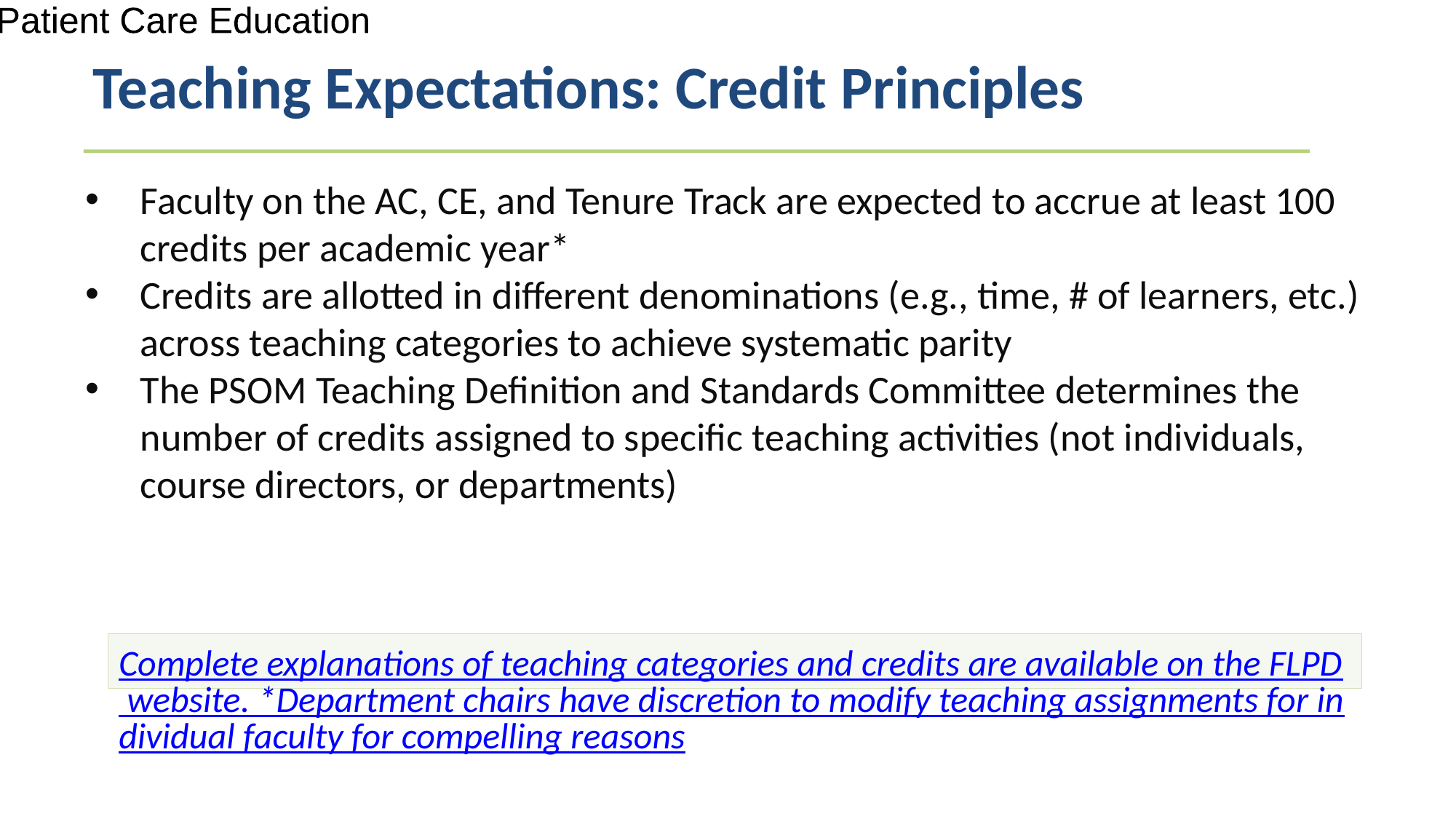

Teaching Expectations: Credit Principles
Research Patient Care Education

Faculty on the AC, CE, and Tenure Track are expected to accrue at least 100 credits per academic year*
Credits are allotted in different denominations (e.g., time, # of learners, etc.) across teaching categories to achieve systematic parity
The PSOM Teaching Definition and Standards Committee determines the number of credits assigned to specific teaching activities (not individuals, course directors, or departments)
Complete explanations of teaching categories and credits are available on the FLPD website. *Department chairs have discretion to modify teaching assignments for individual faculty for compelling reasons